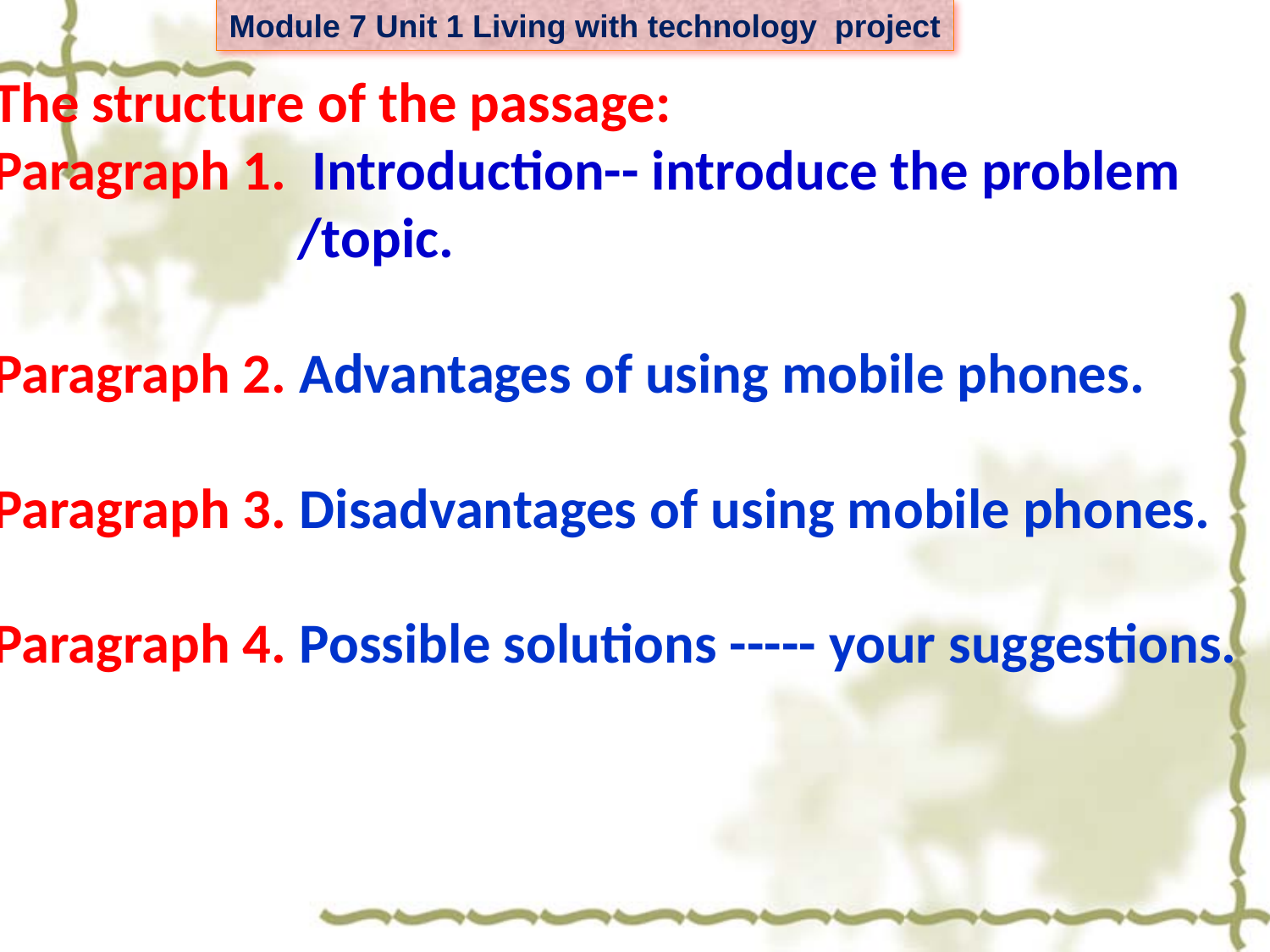

The structure of the passage:
Paragraph 1.  Introduction-- introduce the problem
		    /topic.

Paragraph 2. Advantages of using mobile phones.

Paragraph 3. Disadvantages of using mobile phones.

Paragraph 4. Possible solutions ----- your suggestions.